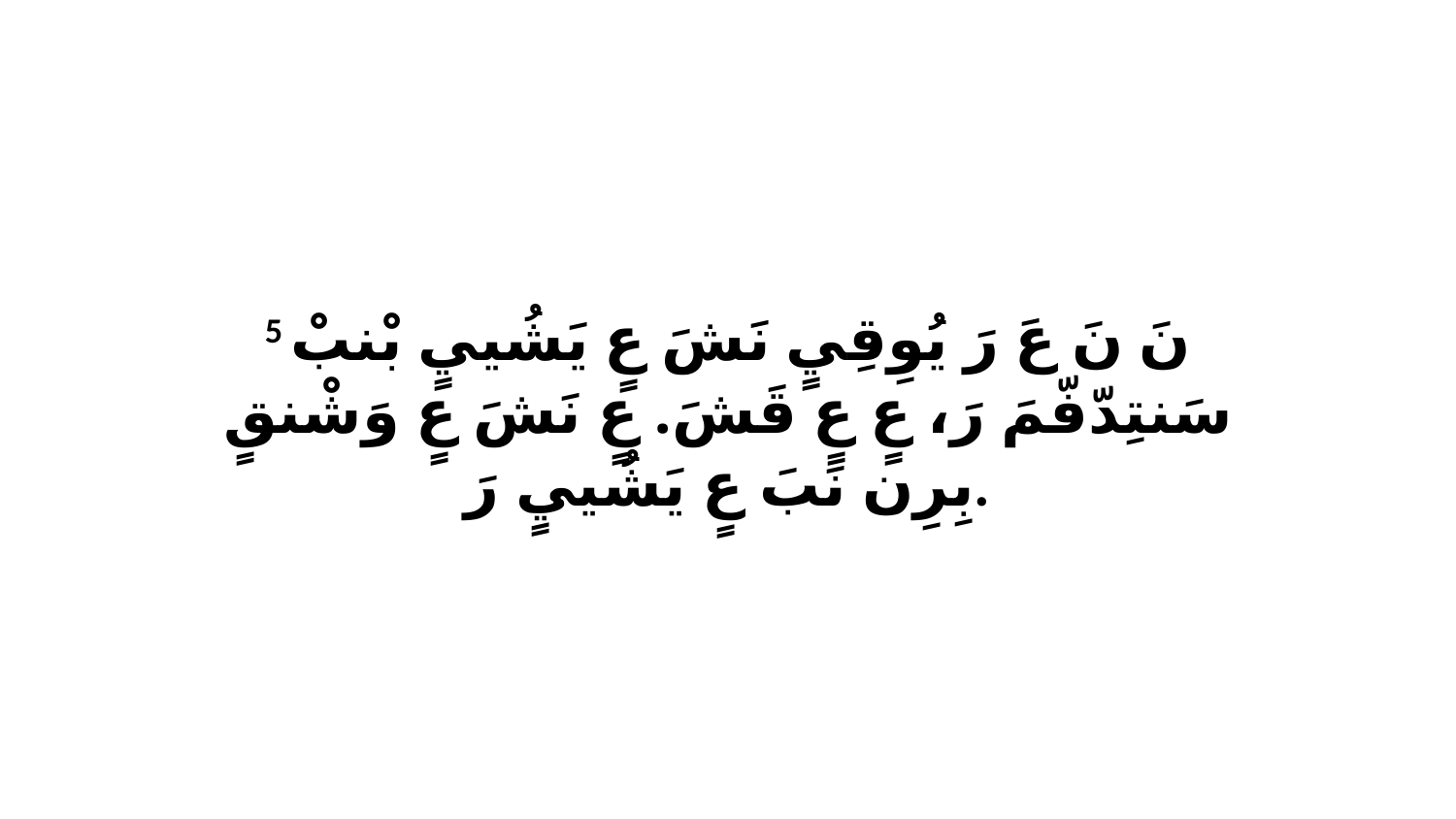

5 نَ نَ عَ رَ يُوِقِيٍ نَشَ عٍ يَشُييٍ بْنبْ سَنتِدّفّمَ رَ، عٍ عٍ قَشَ. عٍ نَشَ عٍ وَشْنقٍ بِرِن نَبَ عٍ يَشُييٍ رَ.